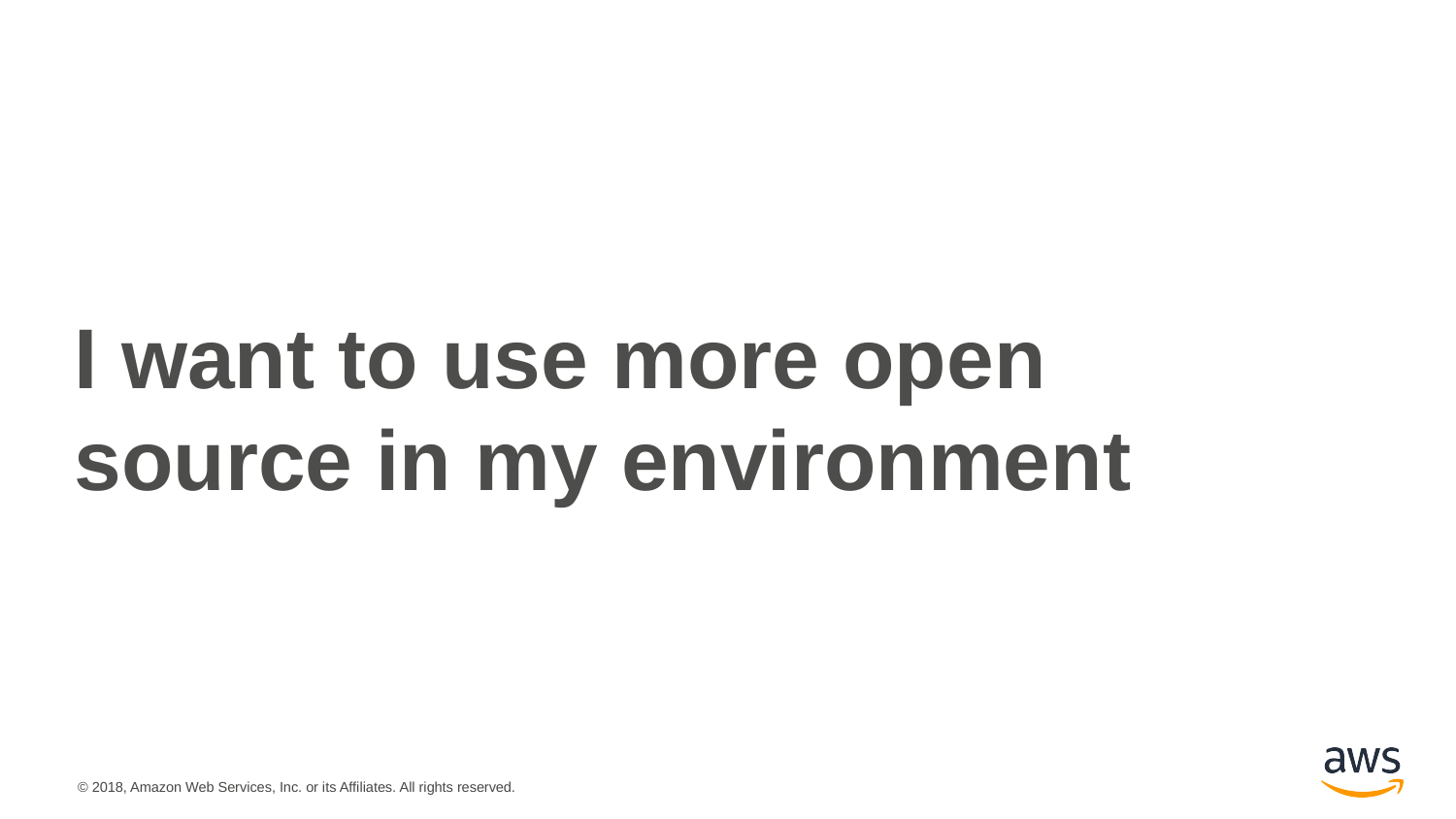

# I want to use more open source in my environment